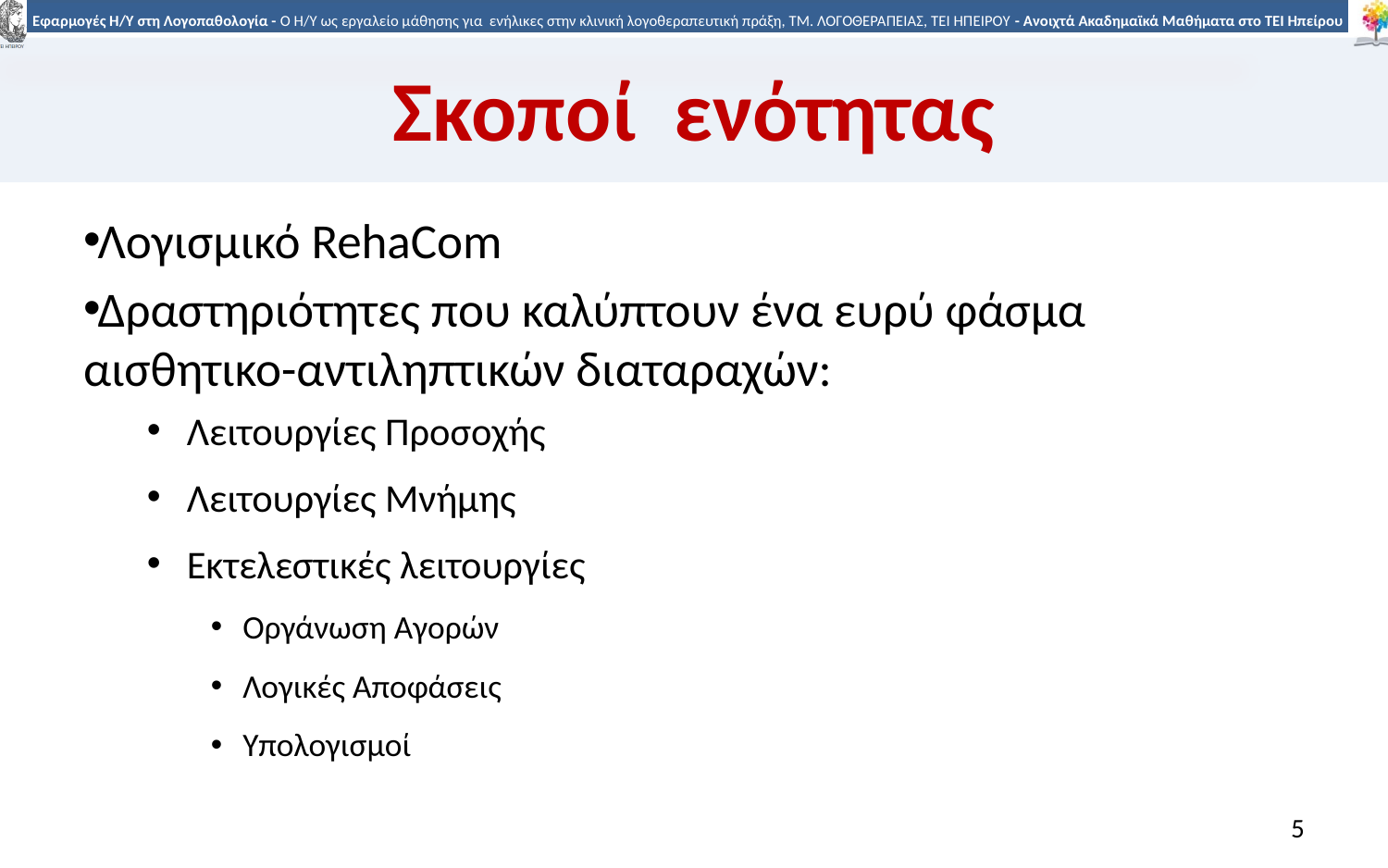

# Σκοποί  ενότητας
Λογισμικό RehaCom
Δραστηριότητες που καλύπτουν ένα ευρύ φάσμα αισθητικο-αντιληπτικών διαταραχών:
Λειτουργίες Προσοχής
Λειτουργίες Μνήμης
Εκτελεστικές λειτουργίες
Οργάνωση Αγορών
Λογικές Αποφάσεις
Υπολογισμοί
5